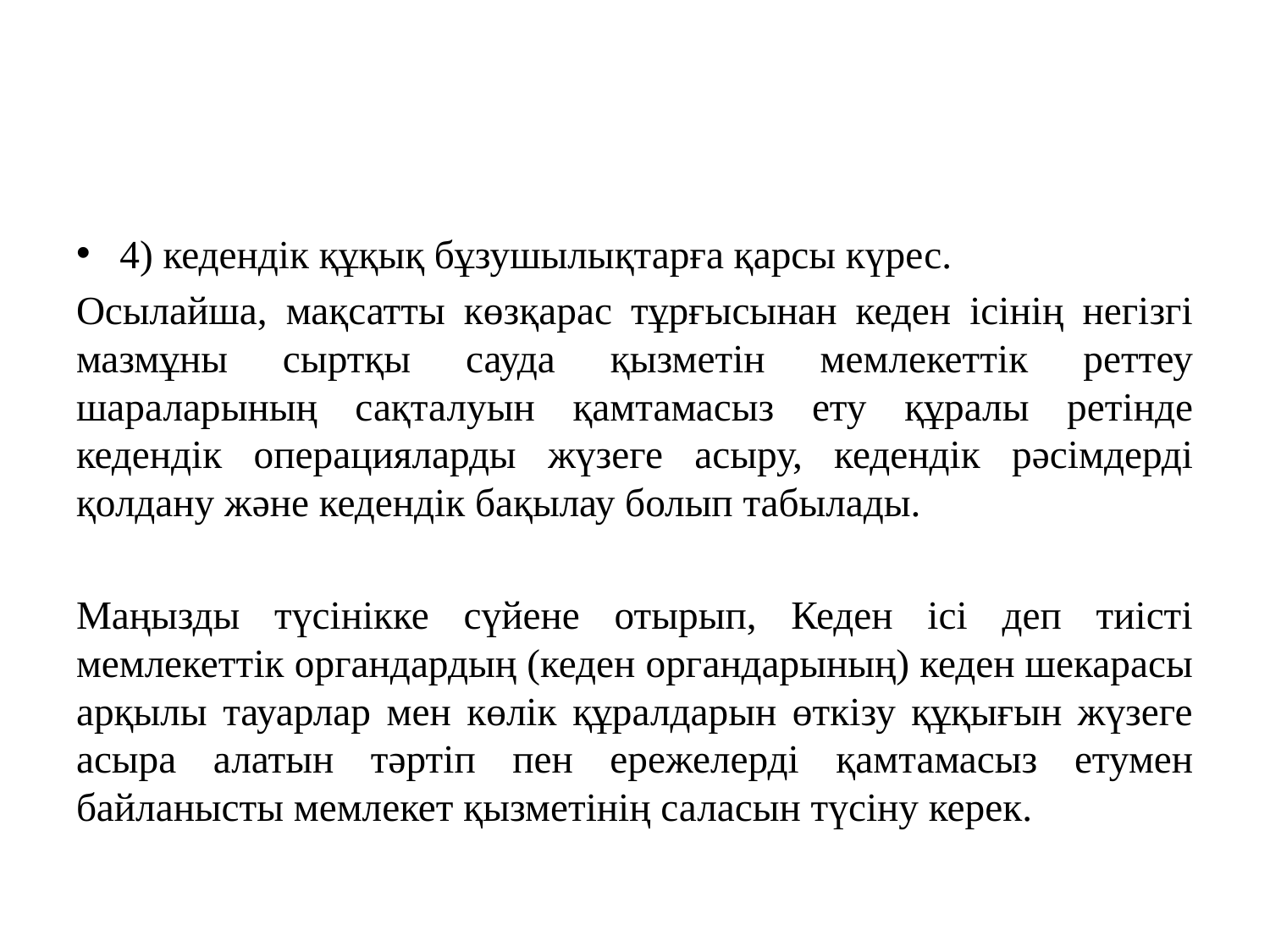

#
4) кедендік құқық бұзушылықтарға қарсы күрес.
Осылайша, мақсатты көзқарас тұрғысынан кеден ісінің негізгі мазмұны сыртқы сауда қызметін мемлекеттік реттеу шараларының сақталуын қамтамасыз ету құралы ретінде кедендік операцияларды жүзеге асыру, кедендік рәсімдерді қолдану және кедендік бақылау болып табылады.

Маңызды түсінікке сүйене отырып, Кеден ісі деп тиісті мемлекеттік органдардың (кеден органдарының) кеден шекарасы арқылы тауарлар мен көлік құралдарын өткізу құқығын жүзеге асыра алатын тәртіп пен ережелерді қамтамасыз етумен байланысты мемлекет қызметінің саласын түсіну керек.